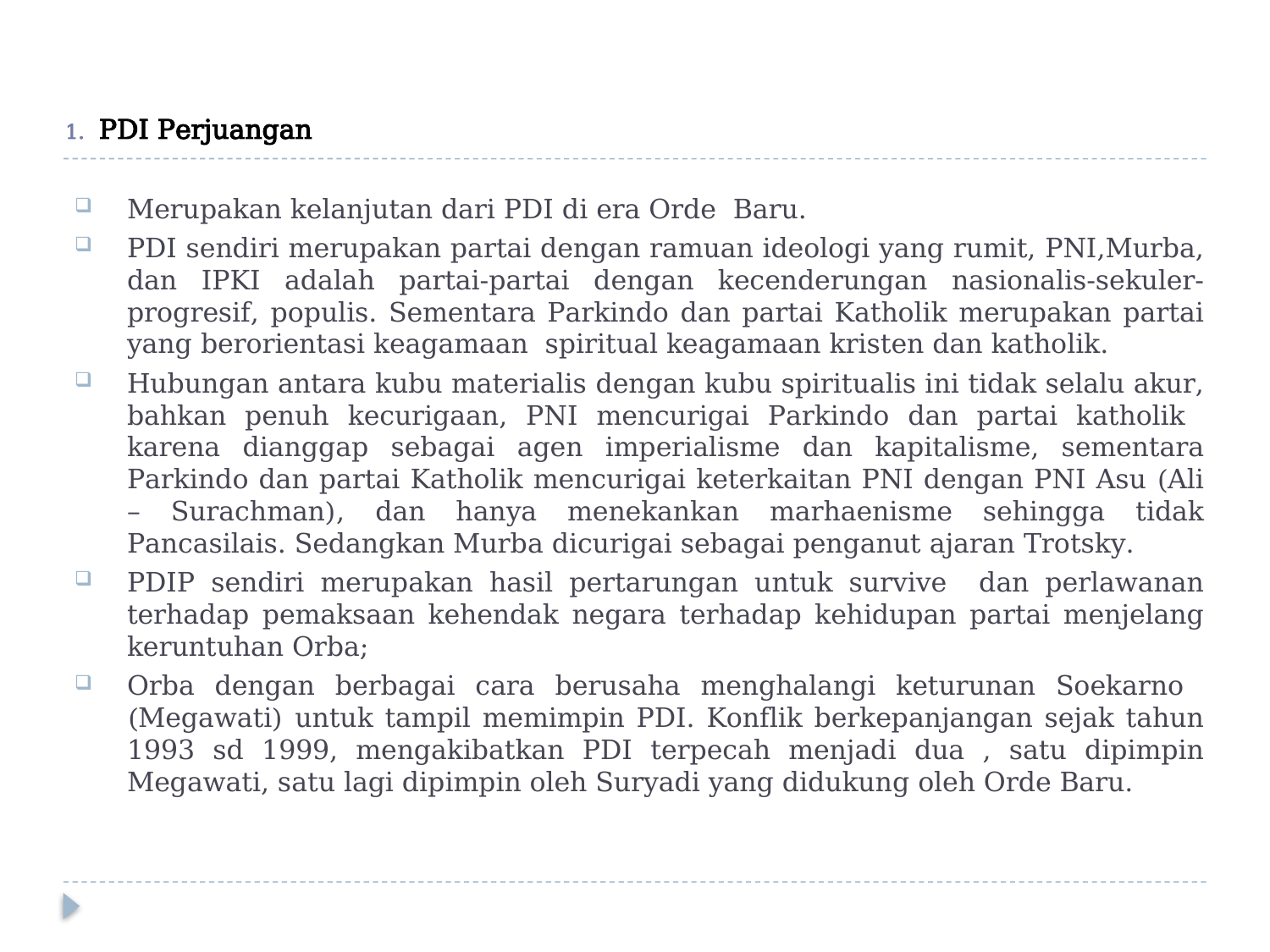

PDI Perjuangan

Merupakan kelanjutan dari PDI di era Orde  Baru.
PDI sendiri merupakan partai dengan ramuan ideologi yang rumit, PNI,Murba, dan IPKI adalah partai-partai dengan kecenderungan nasionalis-sekuler-progresif, populis. Sementara Parkindo dan partai Katholik merupakan partai yang berorientasi keagamaan  spiritual keagamaan kristen dan katholik.
Hubungan antara kubu materialis dengan kubu spiritualis ini tidak selalu akur, bahkan penuh kecurigaan, PNI mencurigai Parkindo dan partai katholik  karena dianggap sebagai agen imperialisme dan kapitalisme, sementara Parkindo dan partai Katholik mencurigai keterkaitan PNI dengan PNI Asu (Ali – Surachman), dan hanya menekankan marhaenisme sehingga tidak Pancasilais. Sedangkan Murba dicurigai sebagai penganut ajaran Trotsky.
PDIP sendiri merupakan hasil pertarungan untuk survive  dan perlawanan terhadap pemaksaan kehendak negara terhadap kehidupan partai menjelang keruntuhan Orba;
Orba dengan berbagai cara berusaha menghalangi keturunan Soekarno  (Megawati) untuk tampil memimpin PDI. Konflik berkepanjangan sejak tahun 1993 sd 1999, mengakibatkan PDI terpecah menjadi dua , satu dipimpin Megawati, satu lagi dipimpin oleh Suryadi yang didukung oleh Orde Baru.